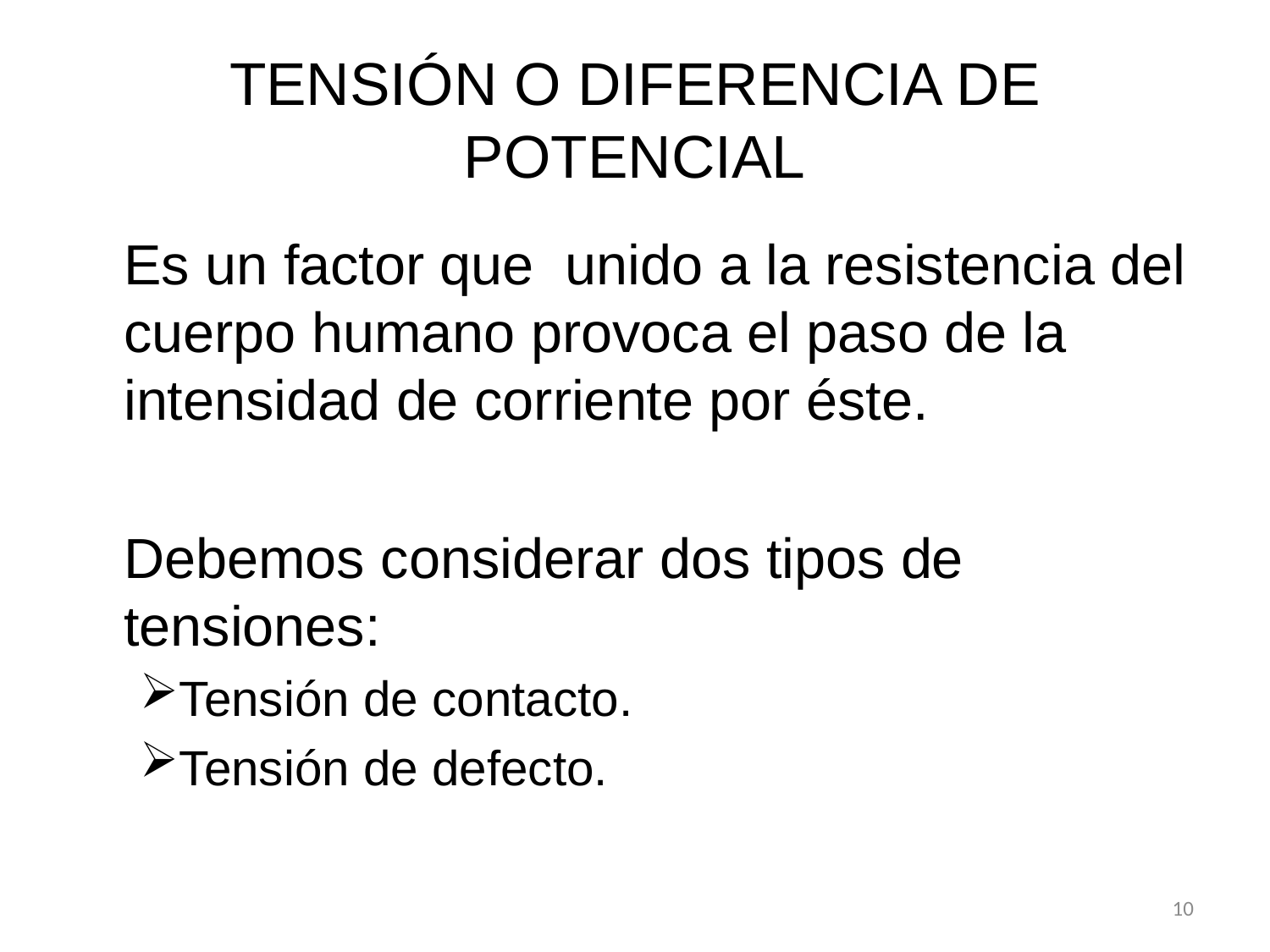

# TENSIÓN O DIFERENCIA DE POTENCIAL
	Es un factor que  unido a la resistencia del cuerpo humano provoca el paso de la intensidad de corriente por éste.

	Debemos considerar dos tipos de tensiones:
Tensión de contacto.
Tensión de defecto.
10